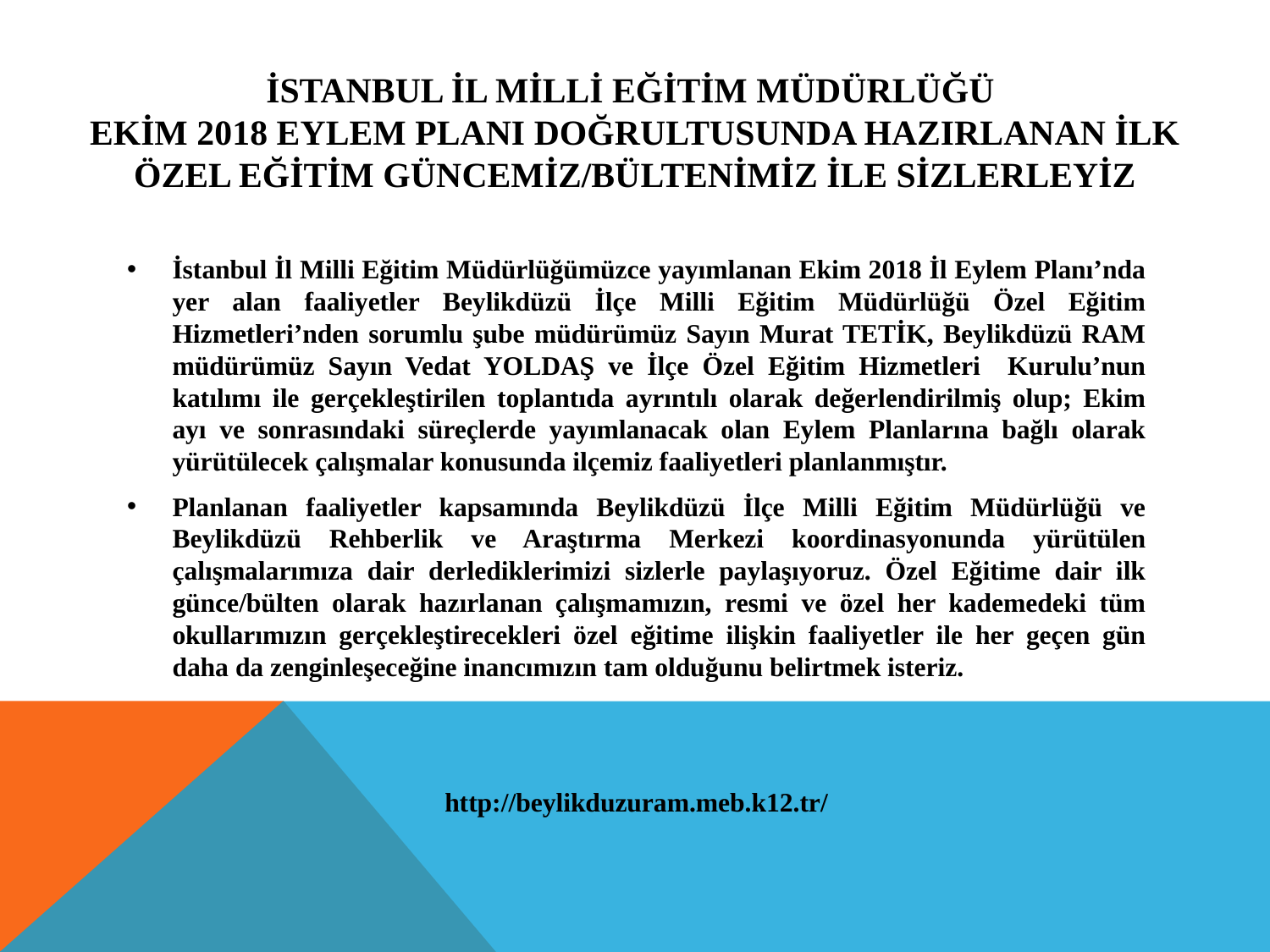

# İstanbul İl mİllİ eğİtİm müdürlüğü ekİm 2018 eylem planI DOĞRULTUSUNDA HAZIRLANAN İLK ÖZEL EĞİTİM GÜNCEMİZ/BÜLTENİMİZ İLE SİZLERLEYİZ
İstanbul İl Milli Eğitim Müdürlüğümüzce yayımlanan Ekim 2018 İl Eylem Planı’nda yer alan faaliyetler Beylikdüzü İlçe Milli Eğitim Müdürlüğü Özel Eğitim Hizmetleri’nden sorumlu şube müdürümüz Sayın Murat TETİK, Beylikdüzü RAM müdürümüz Sayın Vedat YOLDAŞ ve İlçe Özel Eğitim Hizmetleri  Kurulu’nun katılımı ile gerçekleştirilen toplantıda ayrıntılı olarak değerlendirilmiş olup; Ekim ayı ve sonrasındaki süreçlerde yayımlanacak olan Eylem Planlarına bağlı olarak yürütülecek çalışmalar konusunda ilçemiz faaliyetleri planlanmıştır.
Planlanan faaliyetler kapsamında Beylikdüzü İlçe Milli Eğitim Müdürlüğü ve Beylikdüzü Rehberlik ve Araştırma Merkezi koordinasyonunda yürütülen çalışmalarımıza dair derlediklerimizi sizlerle paylaşıyoruz. Özel Eğitime dair ilk günce/bülten olarak hazırlanan çalışmamızın, resmi ve özel her kademedeki tüm okullarımızın gerçekleştirecekleri özel eğitime ilişkin faaliyetler ile her geçen gün daha da zenginleşeceğine inancımızın tam olduğunu belirtmek isteriz.

http://beylikduzuram.meb.k12.tr/